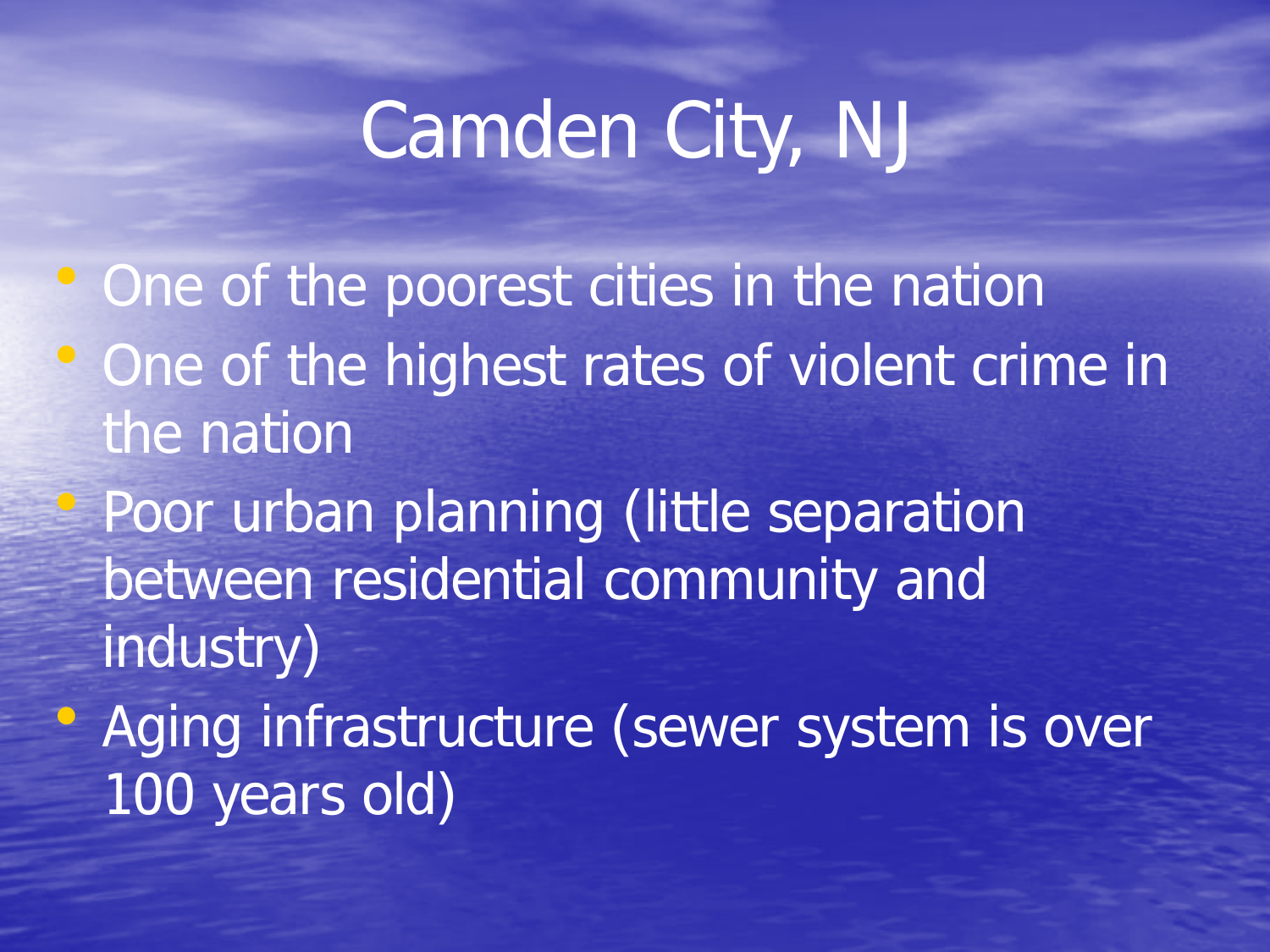

# Camden City, NJ
One of the poorest cities in the nation
One of the highest rates of violent crime in the nation
Poor urban planning (little separation between residential community and industry)
Aging infrastructure (sewer system is over 100 years old)